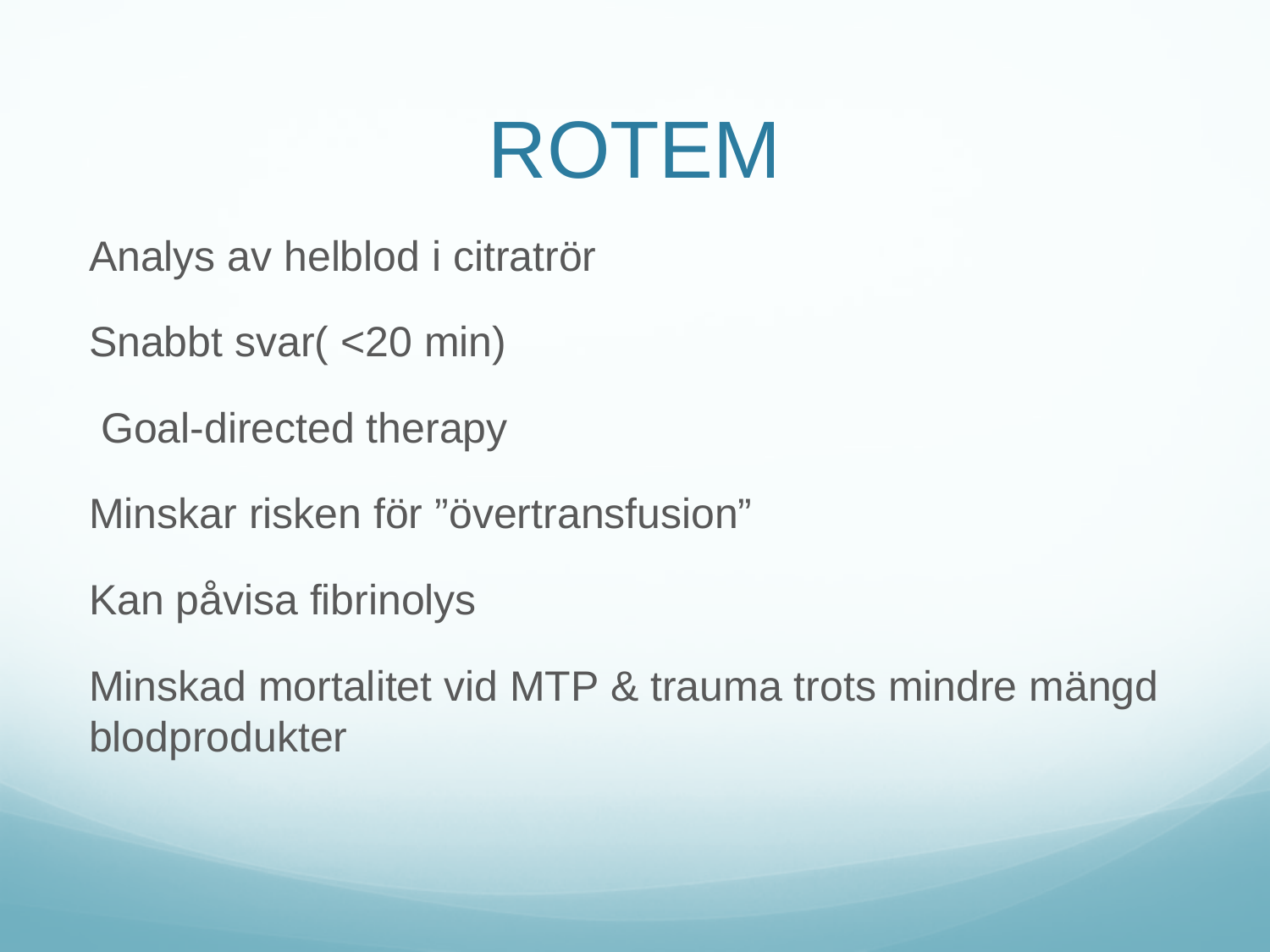

# ROTEM
Analys av helblod i citratrör
Snabbt svar( <20 min)
 Goal-directed therapy
Minskar risken för ”övertransfusion”
Kan påvisa fibrinolys
Minskad mortalitet vid MTP & trauma trots mindre mängd blodprodukter